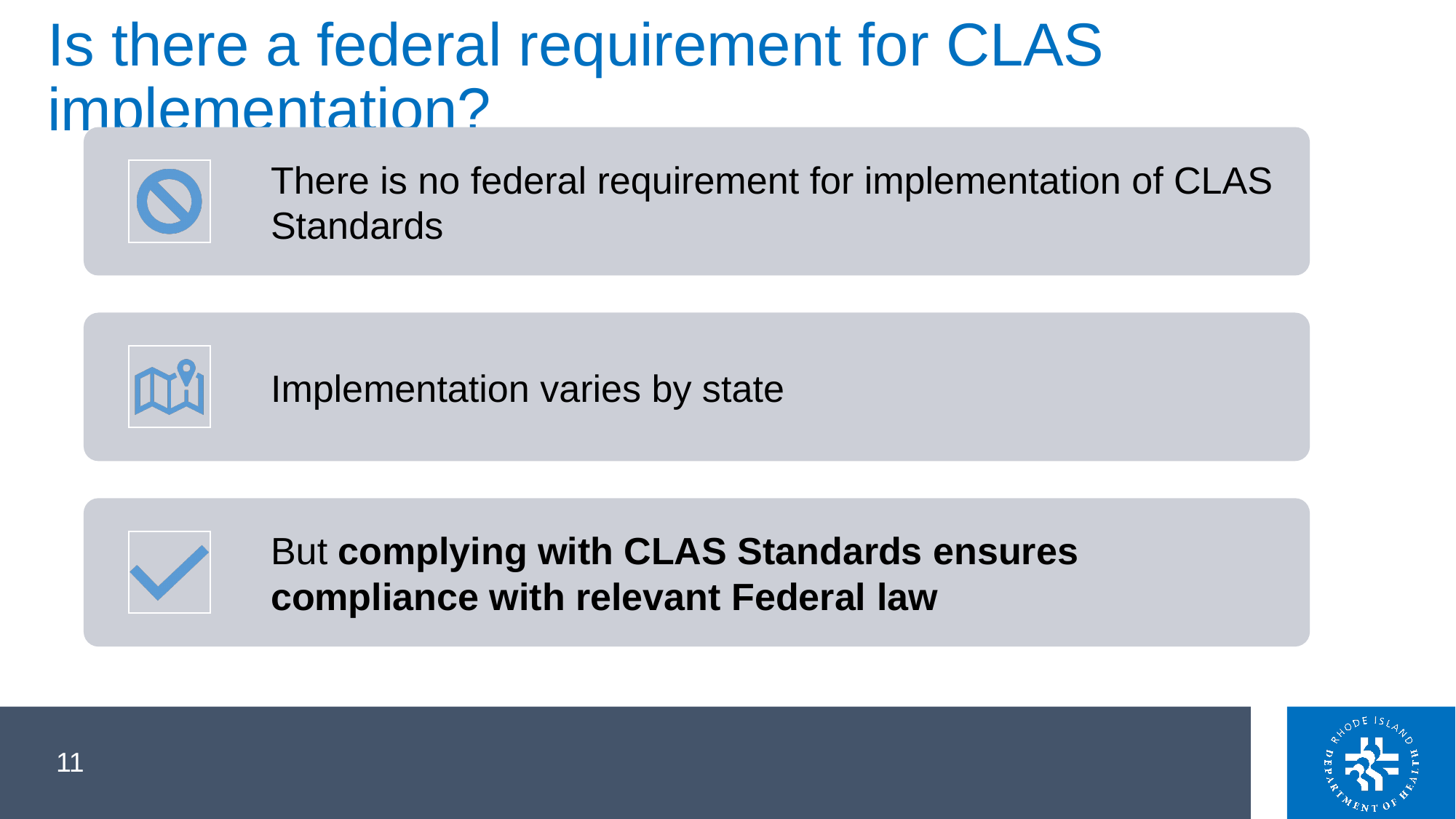

# Is there a federal requirement for CLAS implementation?
There is no federal requirement for implementation of CLAS Standards
Implementation varies by state
But complying with CLAS Standards ensures compliance with relevant Federal law